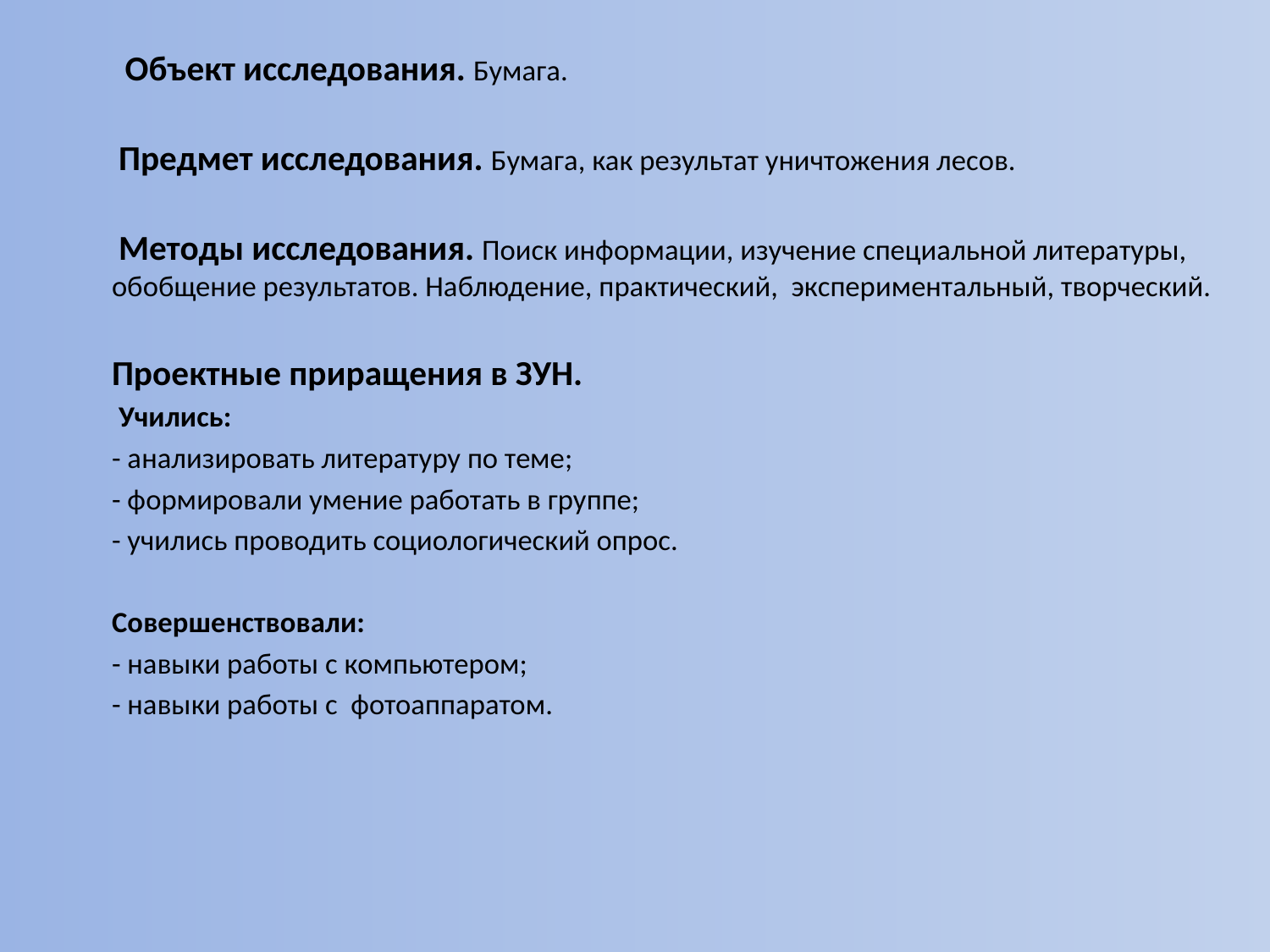

Объект исследования. Бумага.

 Предмет исследования. Бумага, как результат уничтожения лесов.

 Методы исследования. Поиск информации, изучение специальной литературы, обобщение результатов. Наблюдение, практический,  экспериментальный, творческий.

Проектные приращения в ЗУН.
 Учились:
- анализировать литературу по теме;
- формировали умение работать в группе;
- учились проводить социологический опрос.

Совершенствовали:
- навыки работы с компьютером;
- навыки работы с  фотоаппаратом.

#